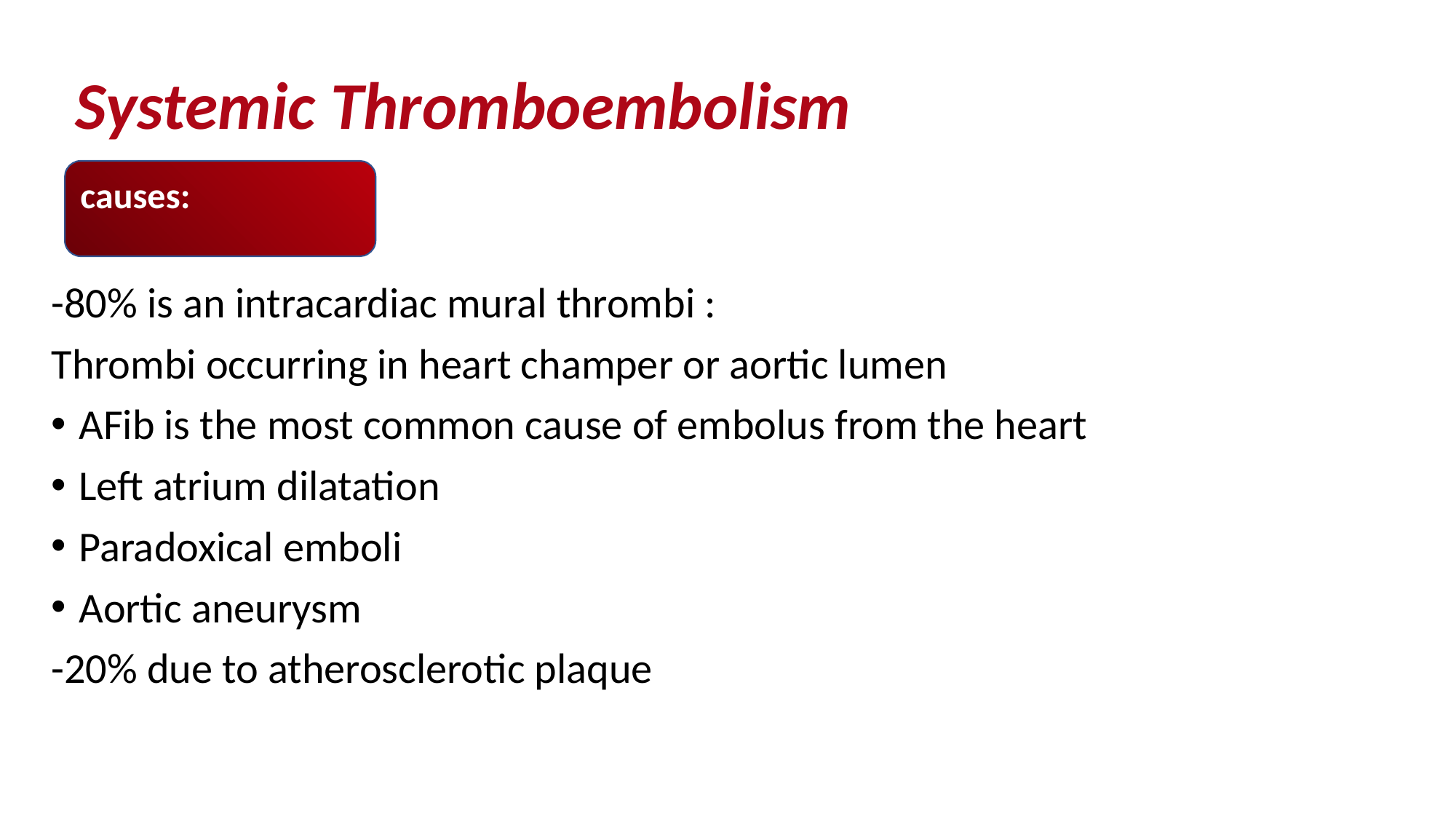

Systemic Thromboembolism
causes:

-80% is an intracardiac mural thrombi :
Thrombi occurring in heart champer or aortic lumen
AFib is the most common cause of embolus from the heart
Left atrium dilatation
Paradoxical emboli
Aortic aneurysm
-20% due to atherosclerotic plaque